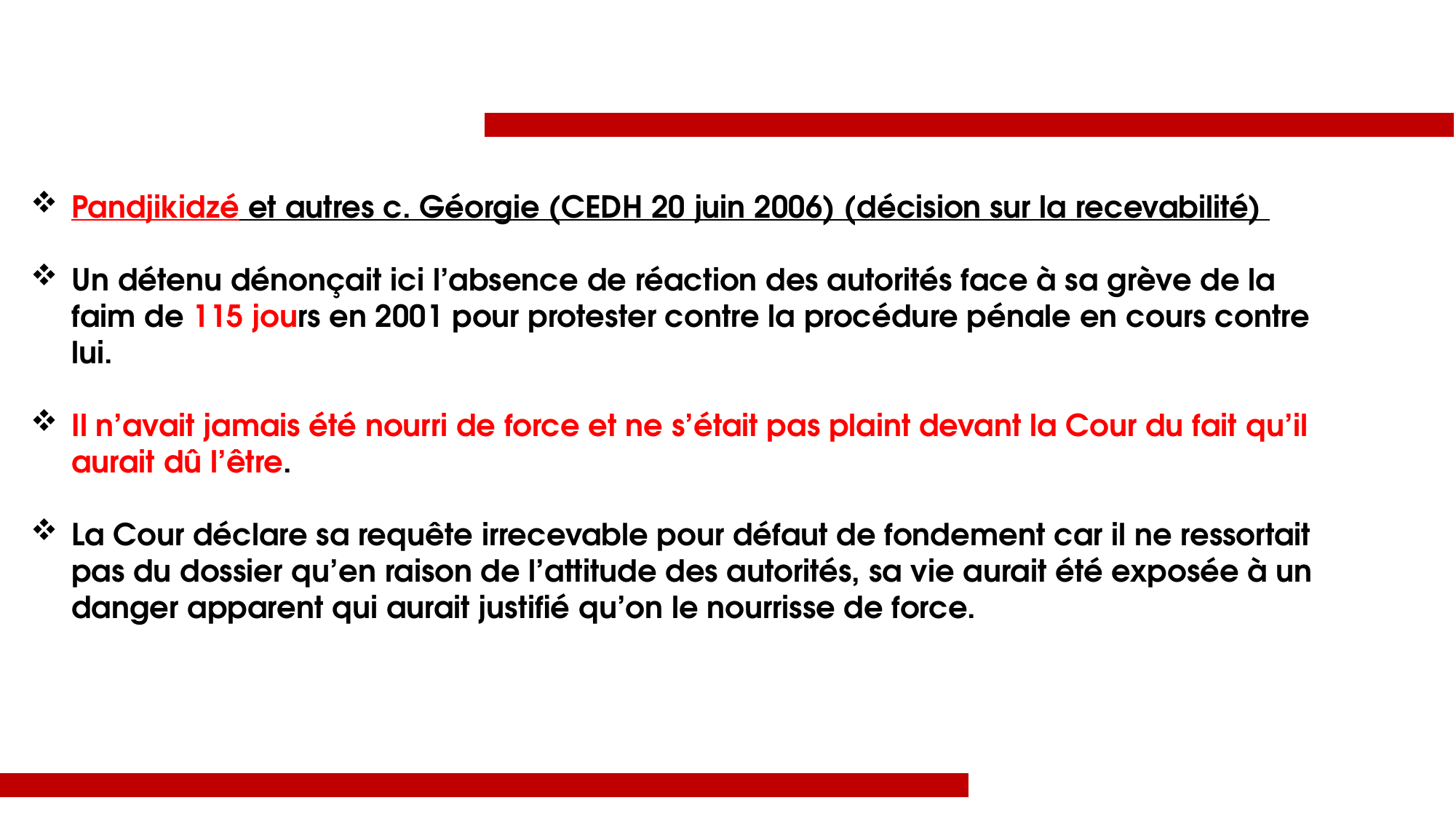

Pandjikidzé et autres c. Géorgie (CEDH 20 juin 2006) (décision sur la recevabilité)

Un détenu dénonçait ici l’absence de réaction des autorités face à sa grève de la faim de 115 jours en 2001 pour protester contre la procédure pénale en cours contre lui.

Il n’avait jamais été nourri de force et ne s’était pas plaint devant la Cour du fait qu’il aurait dû l’être.

La Cour déclare sa requête irrecevable pour défaut de fondement car il ne ressortait pas du dossier qu’en raison de l’attitude des autorités, sa vie aurait été exposée à un danger apparent qui aurait justifié qu’on le nourrisse de force.